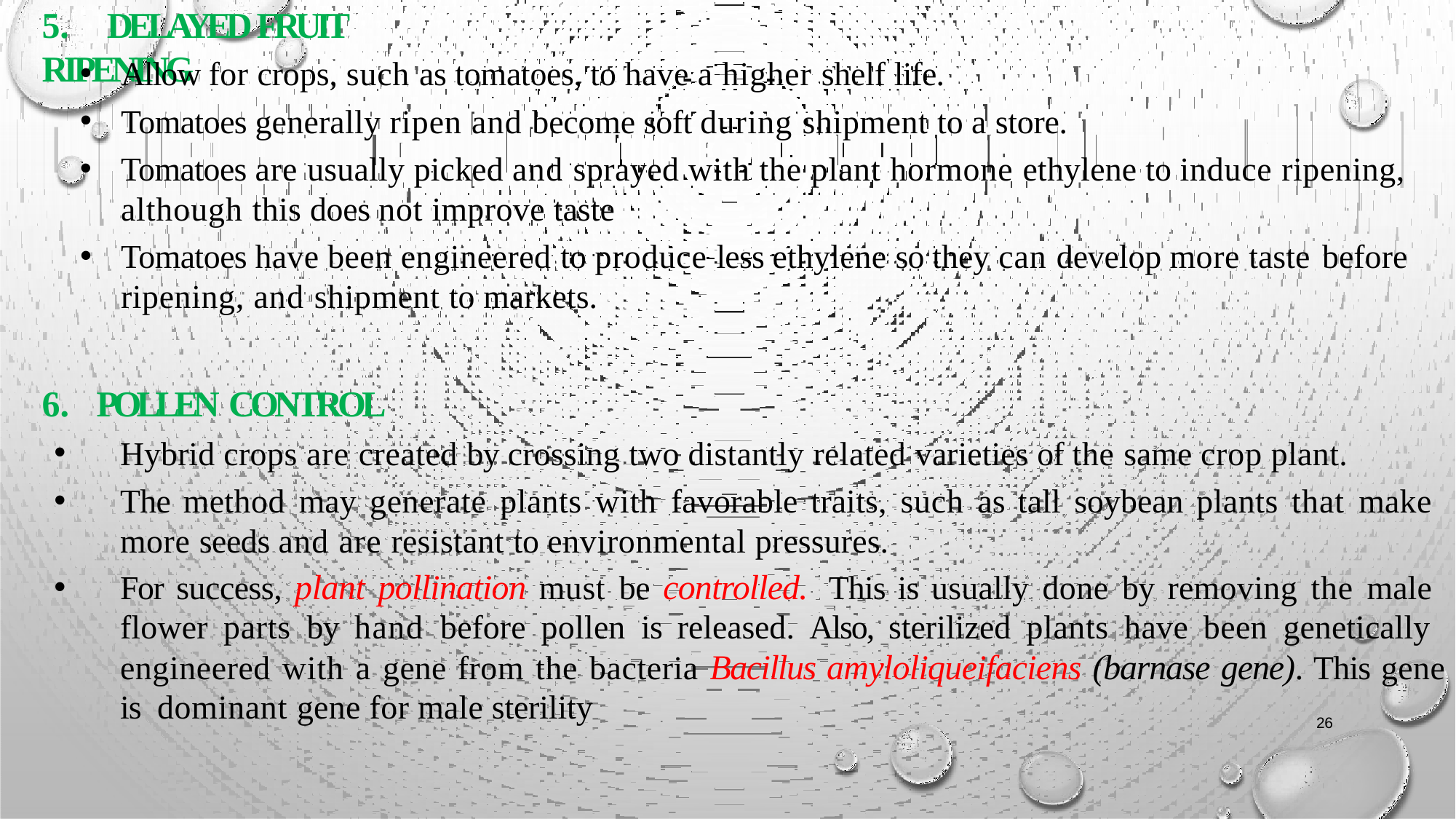

# 5.	DELAYED FRUIT RIPENING
Allow for crops, such as tomatoes, to have a higher shelf life.
Tomatoes generally ripen and become soft during shipment to a store.
Tomatoes are usually picked and sprayed with the plant hormone ethylene to induce ripening,  although this does not improve taste
Tomatoes have been engineered to produce less ethylene so they can develop more taste before
ripening, and shipment to markets.

POLLEN CONTROL
Hybrid crops are created by crossing two distantly related varieties of the same crop plant.
The method may generate plants with favorable traits, such as tall soybean plants that make  more seeds and are resistant to environmental pressures.
For success, plant pollination must be controlled. This is usually done by removing the male  flower parts by hand before pollen is released. Also, sterilized plants have been genetically  engineered with a gene from the bacteria Bacillus amyloliqueifaciens (barnase gene). This gene is  dominant gene for male sterility
26